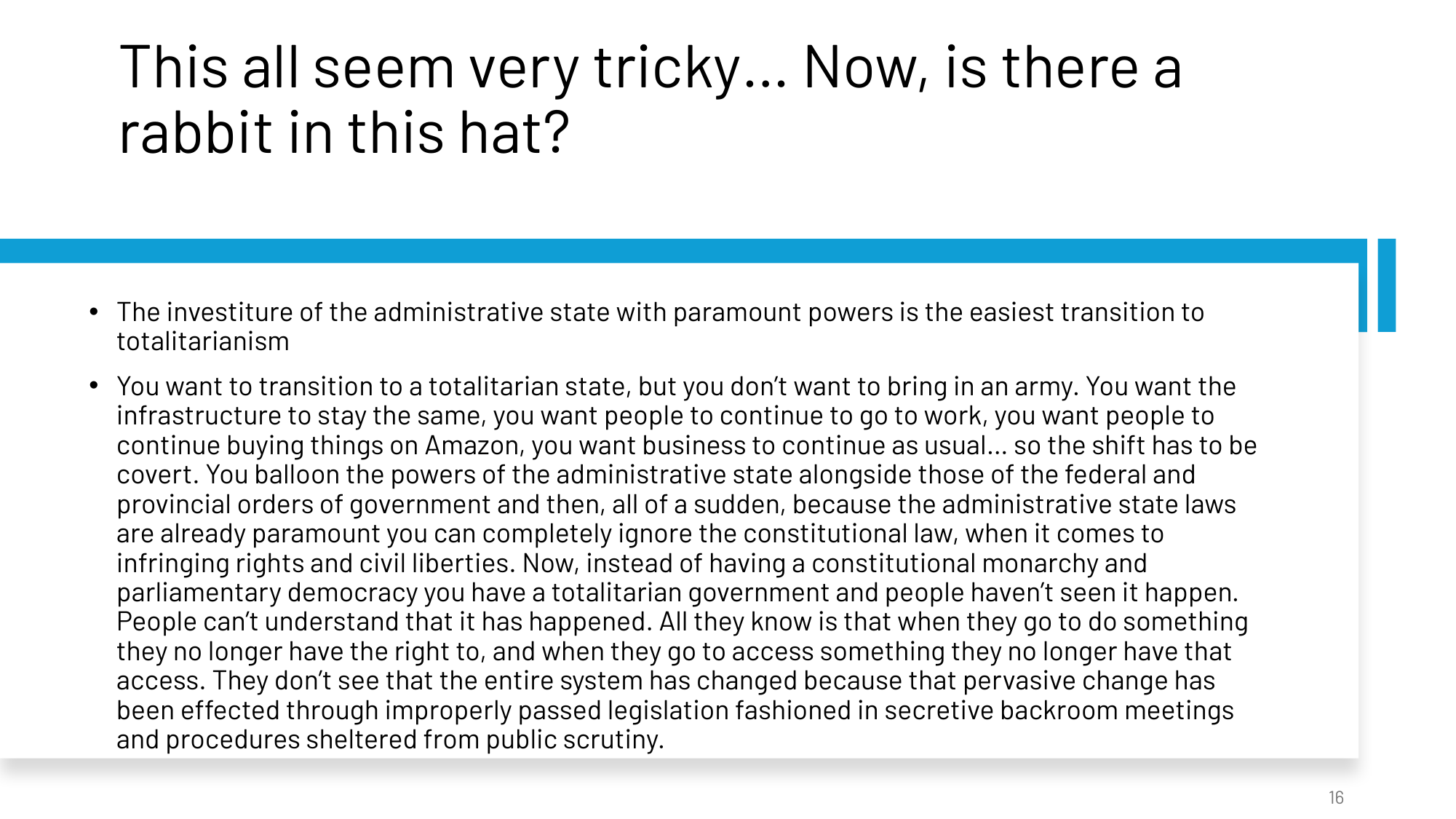

# This all seem very tricky… Now, is there a rabbit in this hat?

The investiture of the administrative state with paramount powers is the easiest transition to totalitarianism
You want to transition to a totalitarian state, but you don’t want to bring in an army. You want the infrastructure to stay the same, you want people to continue to go to work, you want people to continue buying things on Amazon, you want business to continue as usual… so the shift has to be covert. You balloon the powers of the administrative state alongside those of the federal and provincial orders of government and then, all of a sudden, because the administrative state laws are already paramount you can completely ignore the constitutional law, when it comes to infringing rights and civil liberties. Now, instead of having a constitutional monarchy and parliamentary democracy you have a totalitarian government and people haven’t seen it happen. People can’t understand that it has happened. All they know is that when they go to do something they no longer have the right to, and when they go to access something they no longer have that access. They don’t see that the entire system has changed because that pervasive change has been effected through improperly passed legislation fashioned in secretive backroom meetings and procedures sheltered from public scrutiny.
16